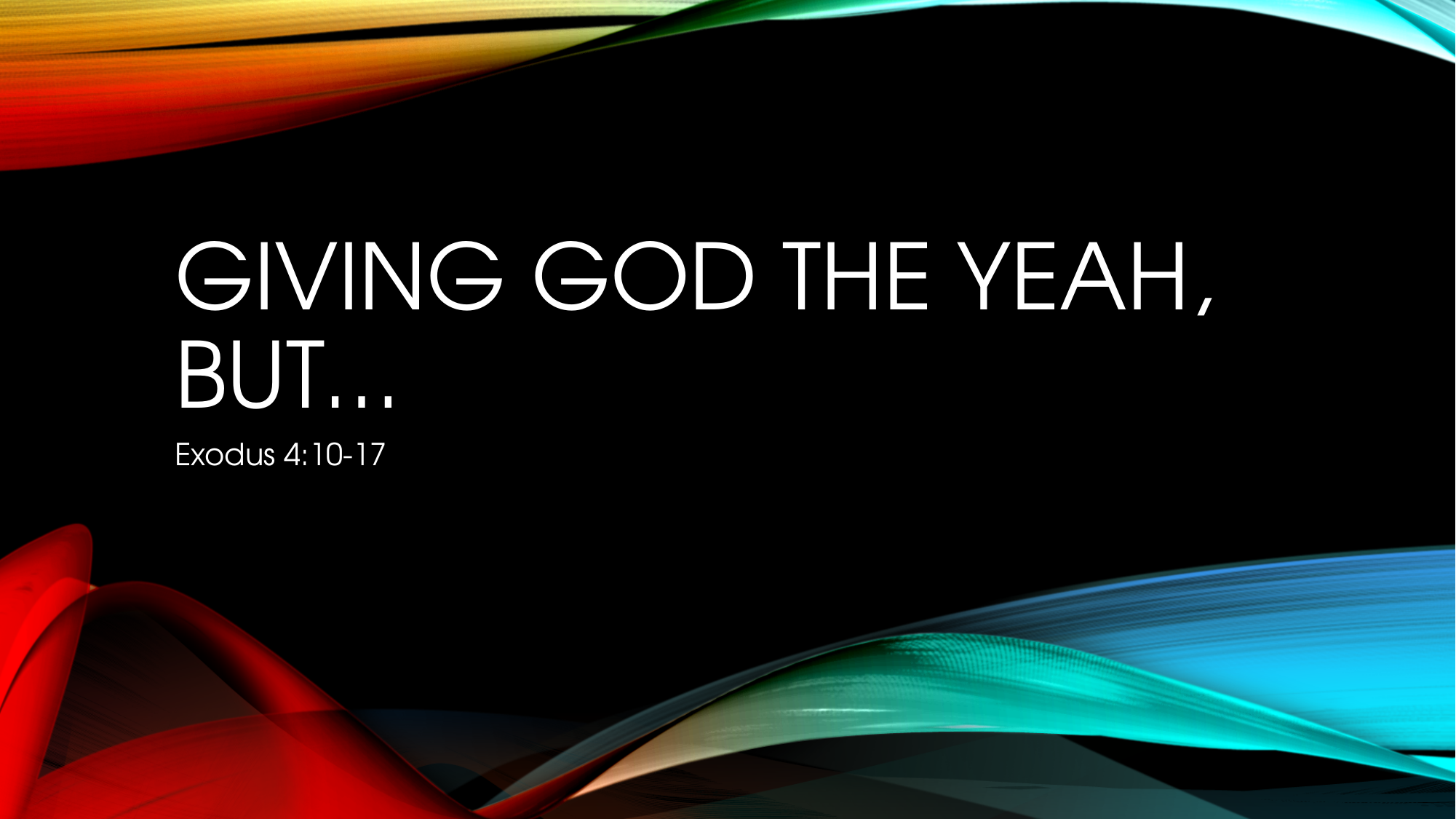

# Giving god the yeah, but…
Exodus 4:10-17